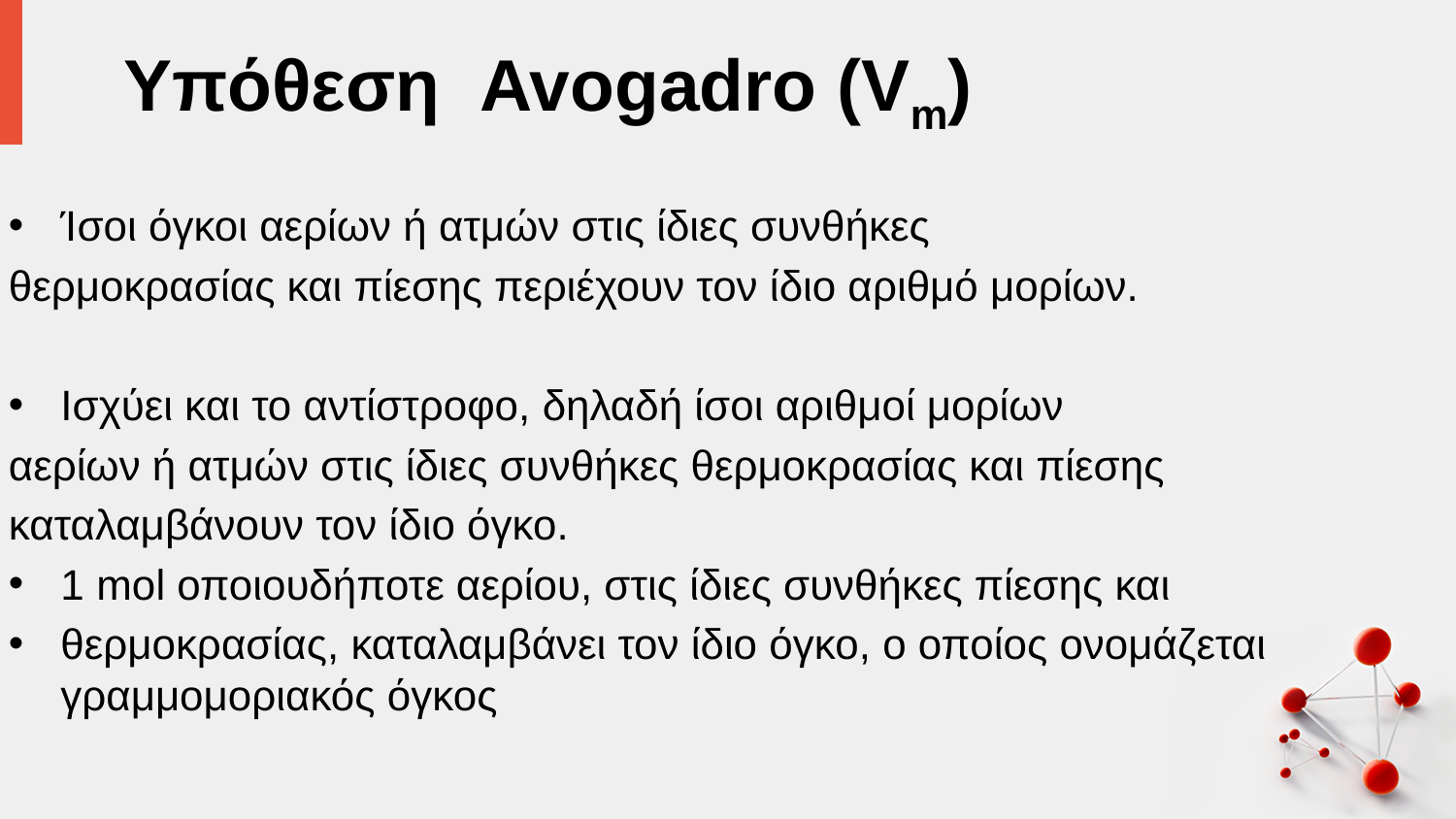

# Υπόθεση  Avogadro (Vm)
Ίσοι όγκοι αερίων ή ατμών στις ίδιες συνθήκες
θερμοκρασίας και πίεσης περιέχουν τον ίδιο αριθμό μορίων.

Ισχύει και το αντίστροφο, δηλαδή ίσοι αριθμοί μορίων
αερίων ή ατμών στις ίδιες συνθήκες θερμοκρασίας και πίεσης
καταλαμβάνουν τον ίδιο όγκο.
1 mol οποιουδήποτε αερίου, στις ίδιες συνθήκες πίεσης και
θερμοκρασίας, καταλαμβάνει τον ίδιο όγκο, ο οποίος ονομάζεται γραμμομοριακός όγκος